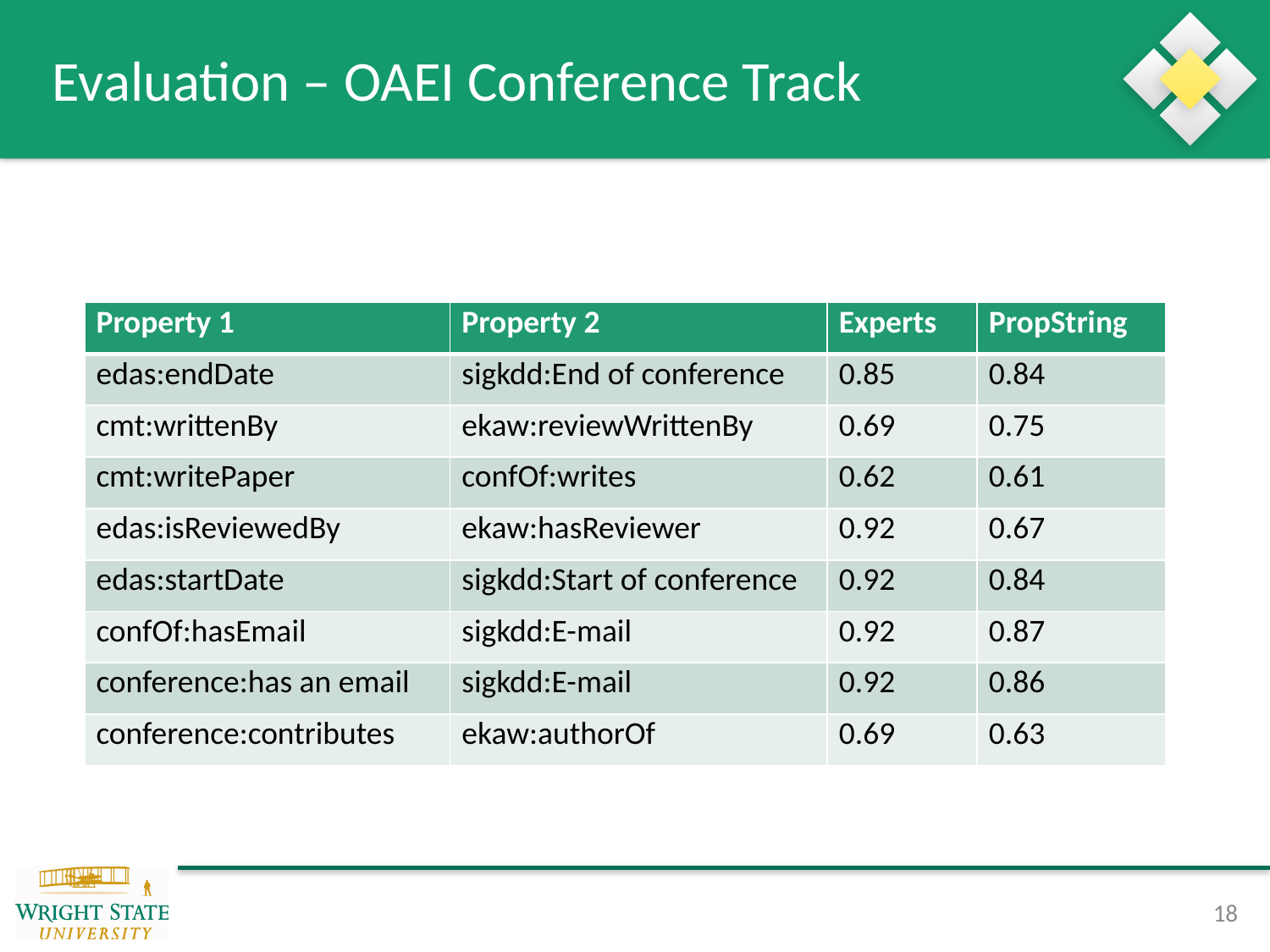

# Evaluation – OAEI Conference Track
| Property 1 | Property 2 | Experts | PropString |
| --- | --- | --- | --- |
| edas:endDate | sigkdd:End of conference | 0.85 | 0.84 |
| cmt:writtenBy | ekaw:reviewWrittenBy | 0.69 | 0.75 |
| cmt:writePaper | confOf:writes | 0.62 | 0.61 |
| edas:isReviewedBy | ekaw:hasReviewer | 0.92 | 0.67 |
| edas:startDate | sigkdd:Start of conference | 0.92 | 0.84 |
| confOf:hasEmail | sigkdd:E-mail | 0.92 | 0.87 |
| conference:has an email | sigkdd:E-mail | 0.92 | 0.86 |
| conference:contributes | ekaw:authorOf | 0.69 | 0.63 |
18